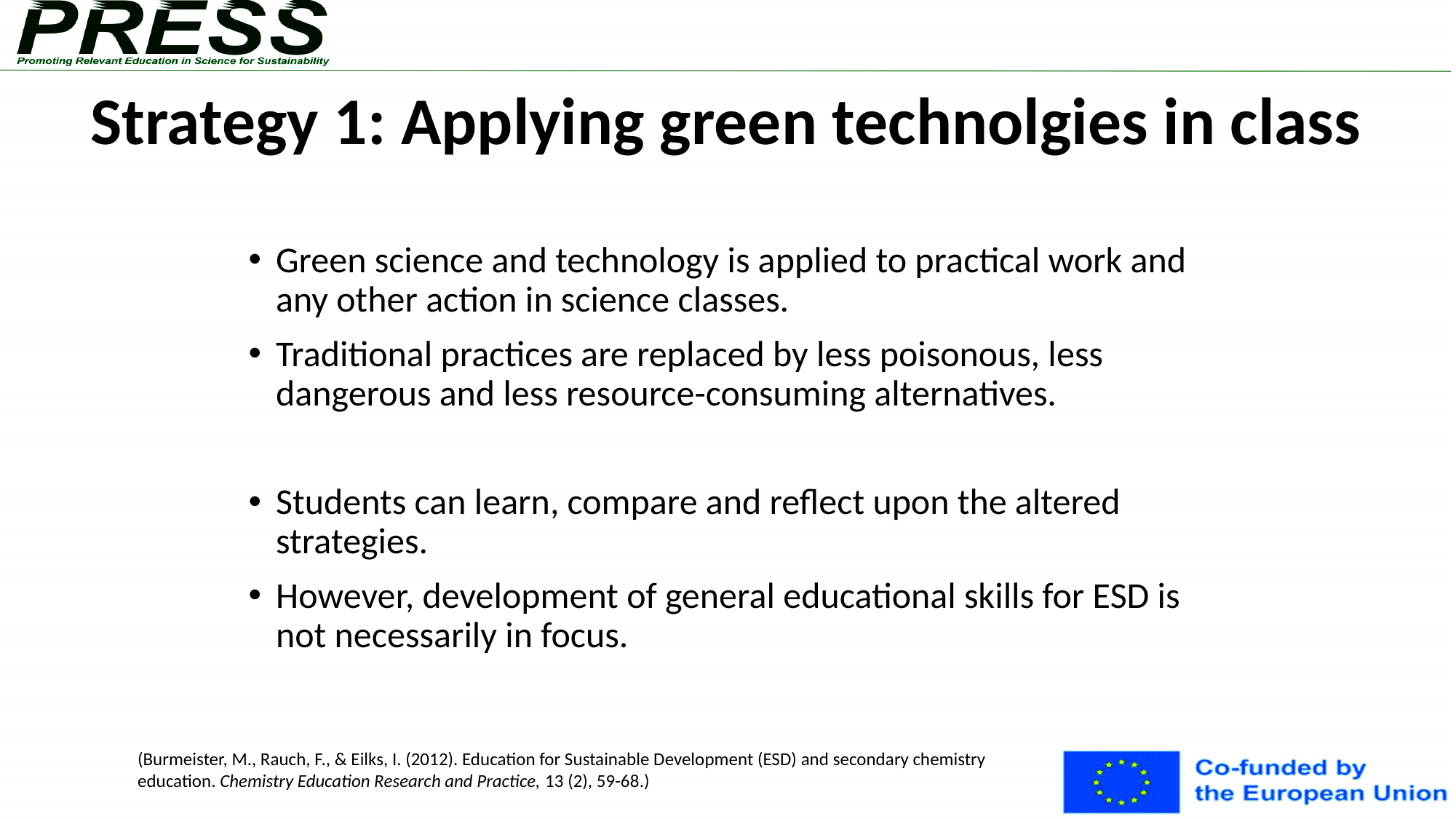

# Strategy 1: Applying green technolgies in class
Green science and technology is applied to practical work and any other action in science classes.
Traditional practices are replaced by less poisonous, less dangerous and less resource-consuming alternatives.

Students can learn, compare and reflect upon the altered strategies.
However, development of general educational skills for ESD is not necessarily in focus.
(Burmeister, M., Rauch, F., & Eilks, I. (2012). Education for Sustainable Development (ESD) and secondary chemistry education. Chemistry Education Research and Practice, 13 (2), 59-68.)